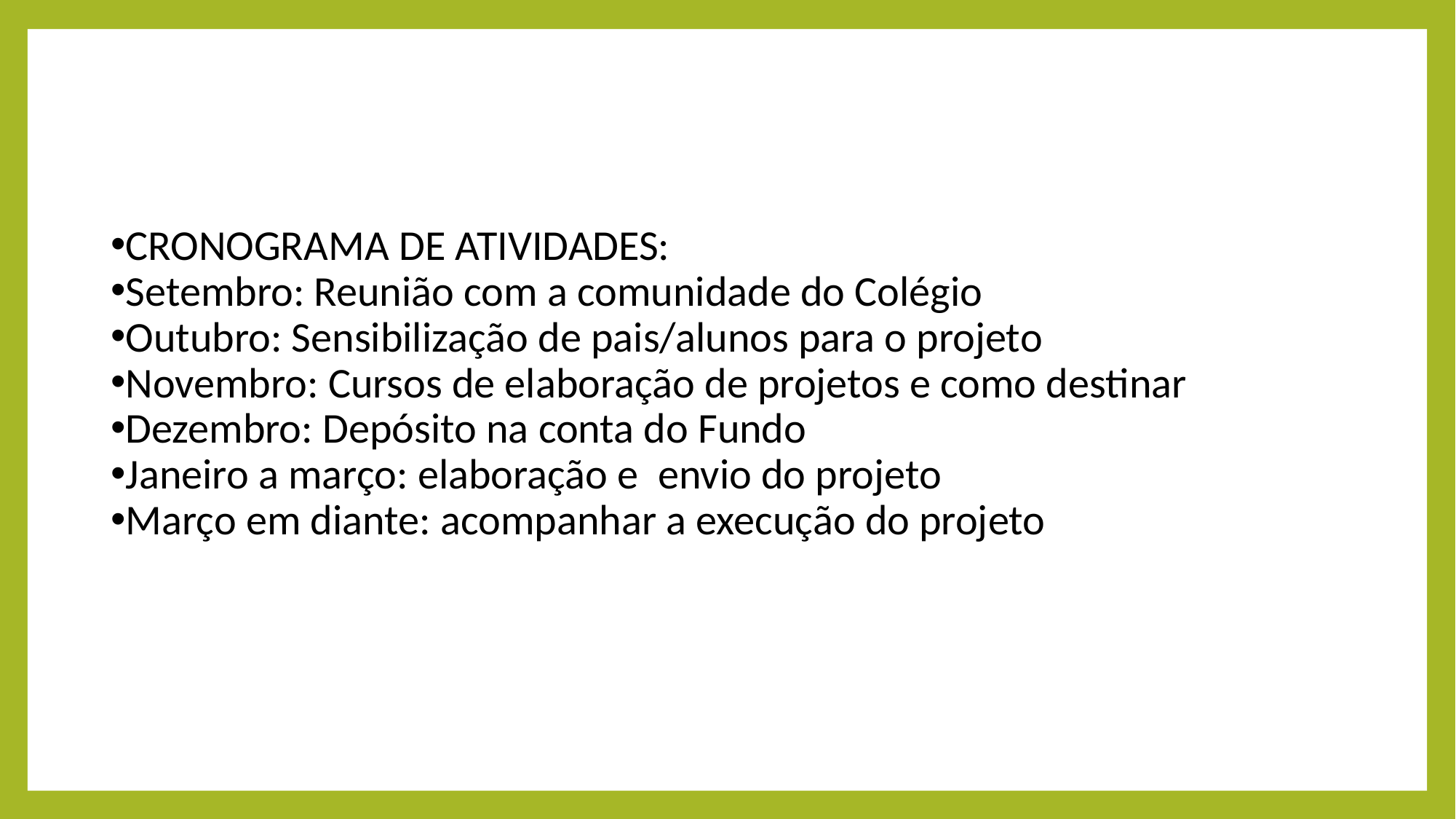

CRONOGRAMA DE ATIVIDADES:
Setembro: Reunião com a comunidade do Colégio
Outubro: Sensibilização de pais/alunos para o projeto
Novembro: Cursos de elaboração de projetos e como destinar
Dezembro: Depósito na conta do Fundo
Janeiro a março: elaboração e  envio do projeto
Março em diante: acompanhar a execução do projeto